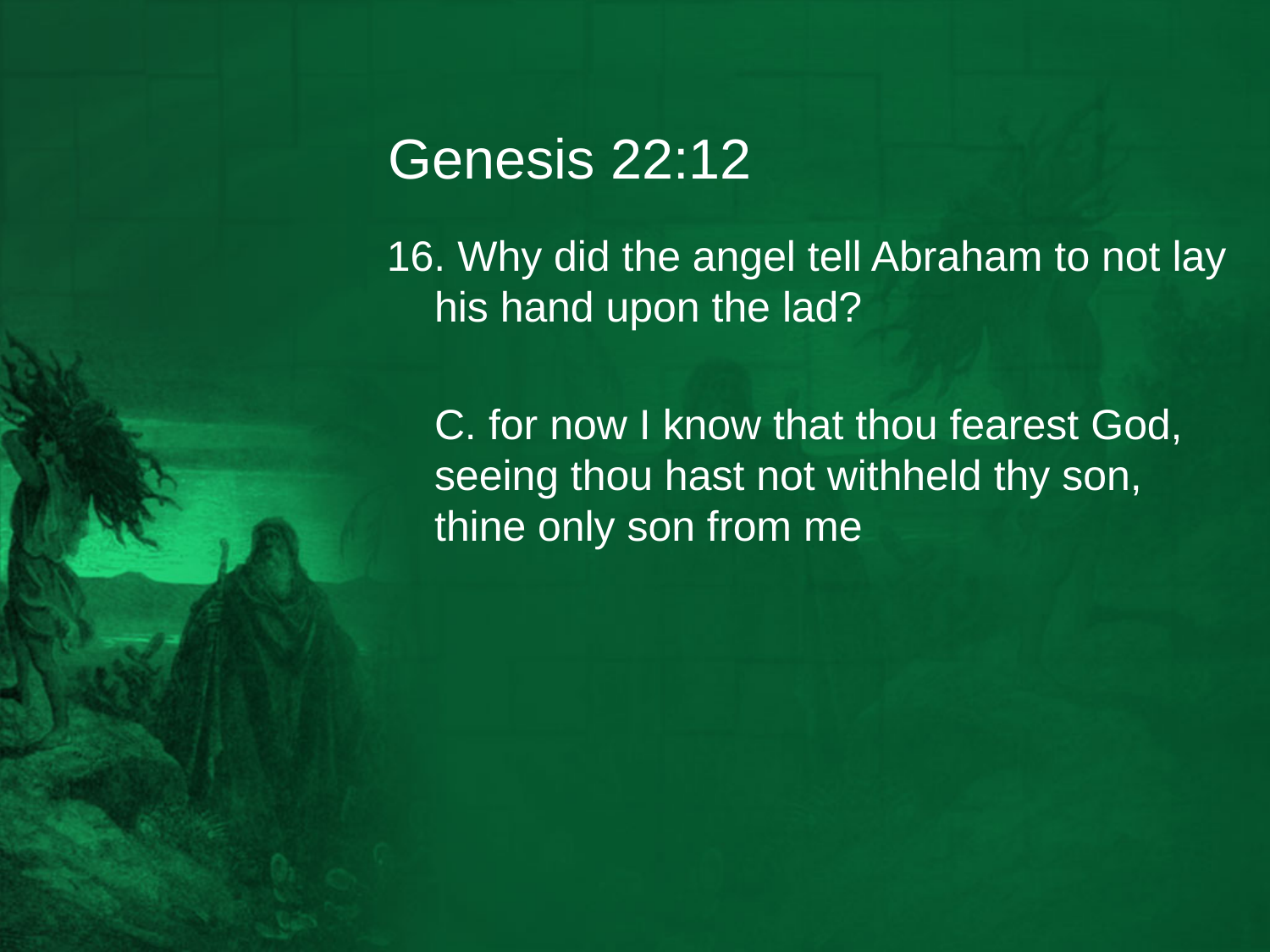

# Genesis 22:12
16. Why did the angel tell Abraham to not lay his hand upon the lad?

	C. for now I know that thou fearest God, seeing thou hast not withheld thy son, thine only son from me